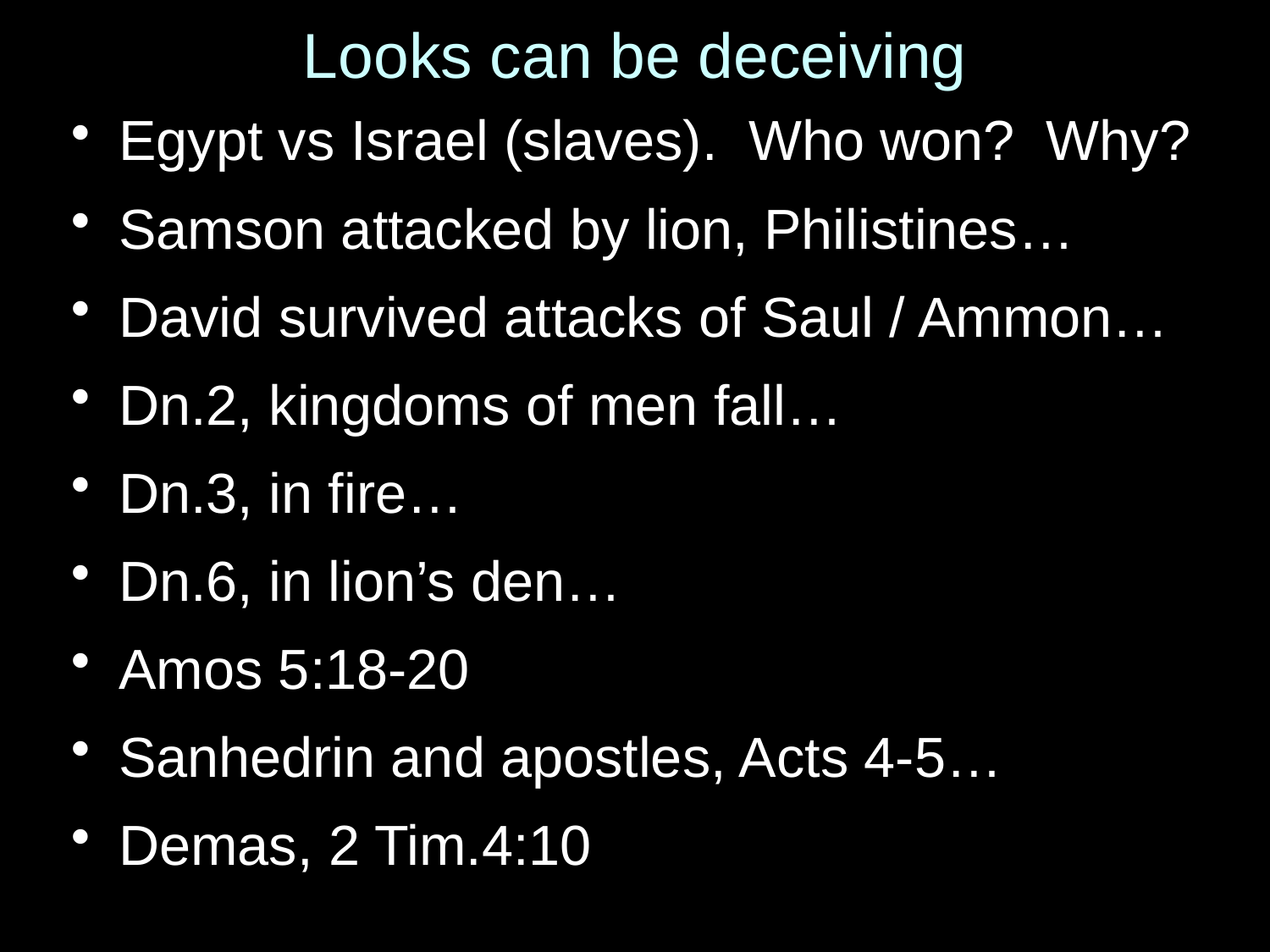

# Looks can be deceiving
Egypt vs Israel (slaves).  Who won?  Why?
Samson attacked by lion, Philistines…
David survived attacks of Saul / Ammon…
Dn.2, kingdoms of men fall…
Dn.3, in fire…
Dn.6, in lion’s den…
Amos 5:18-20
Sanhedrin and apostles, Acts 4-5…
Demas, 2 Tim.4:10